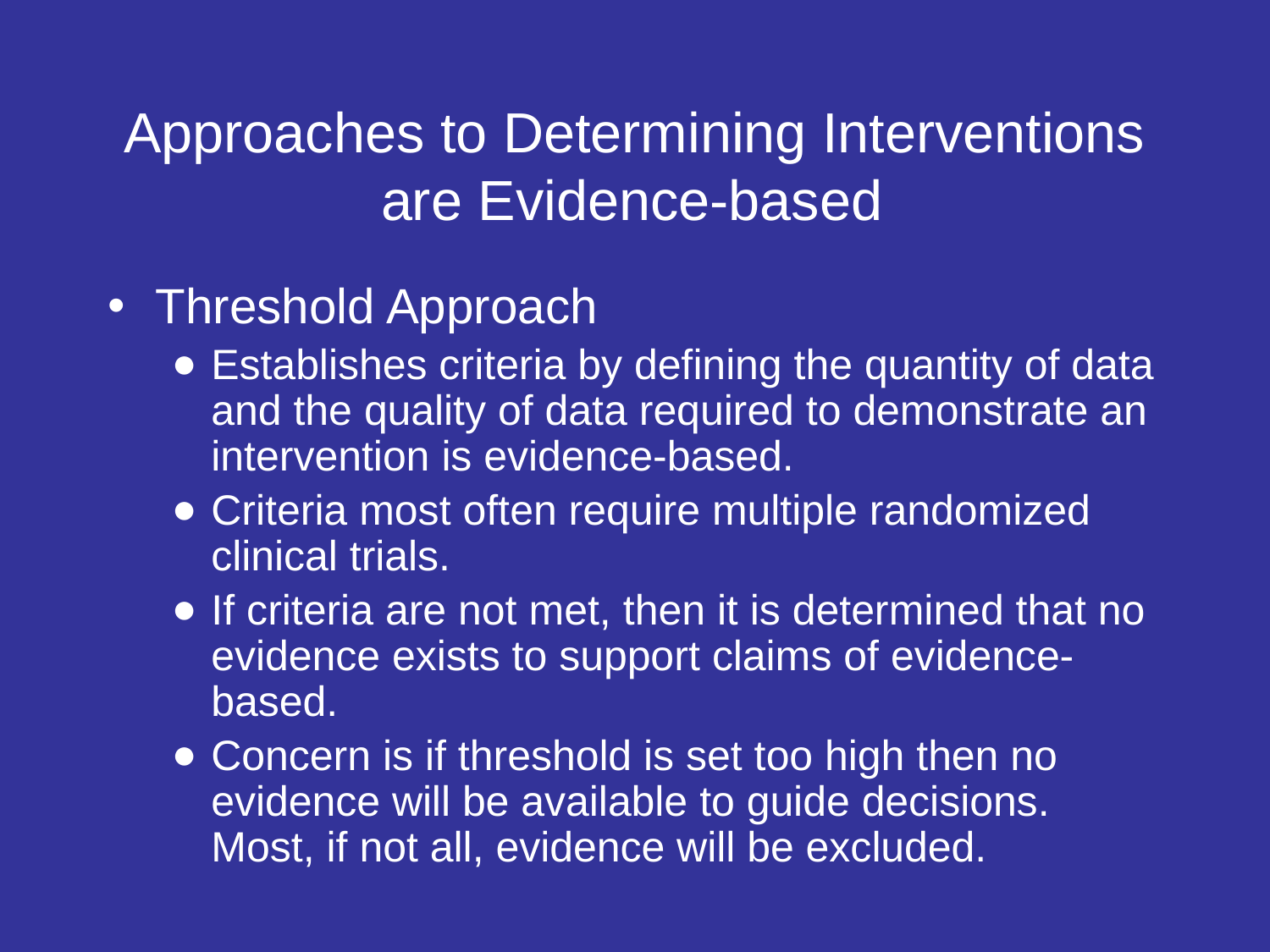

# Approaches to Determining Interventions are Evidence-based
Threshold Approach
Establishes criteria by defining the quantity of data and the quality of data required to demonstrate an intervention is evidence-based.
Criteria most often require multiple randomized clinical trials.
If criteria are not met, then it is determined that no evidence exists to support claims of evidence-based.
Concern is if threshold is set too high then no evidence will be available to guide decisions.  Most, if not all, evidence will be excluded.